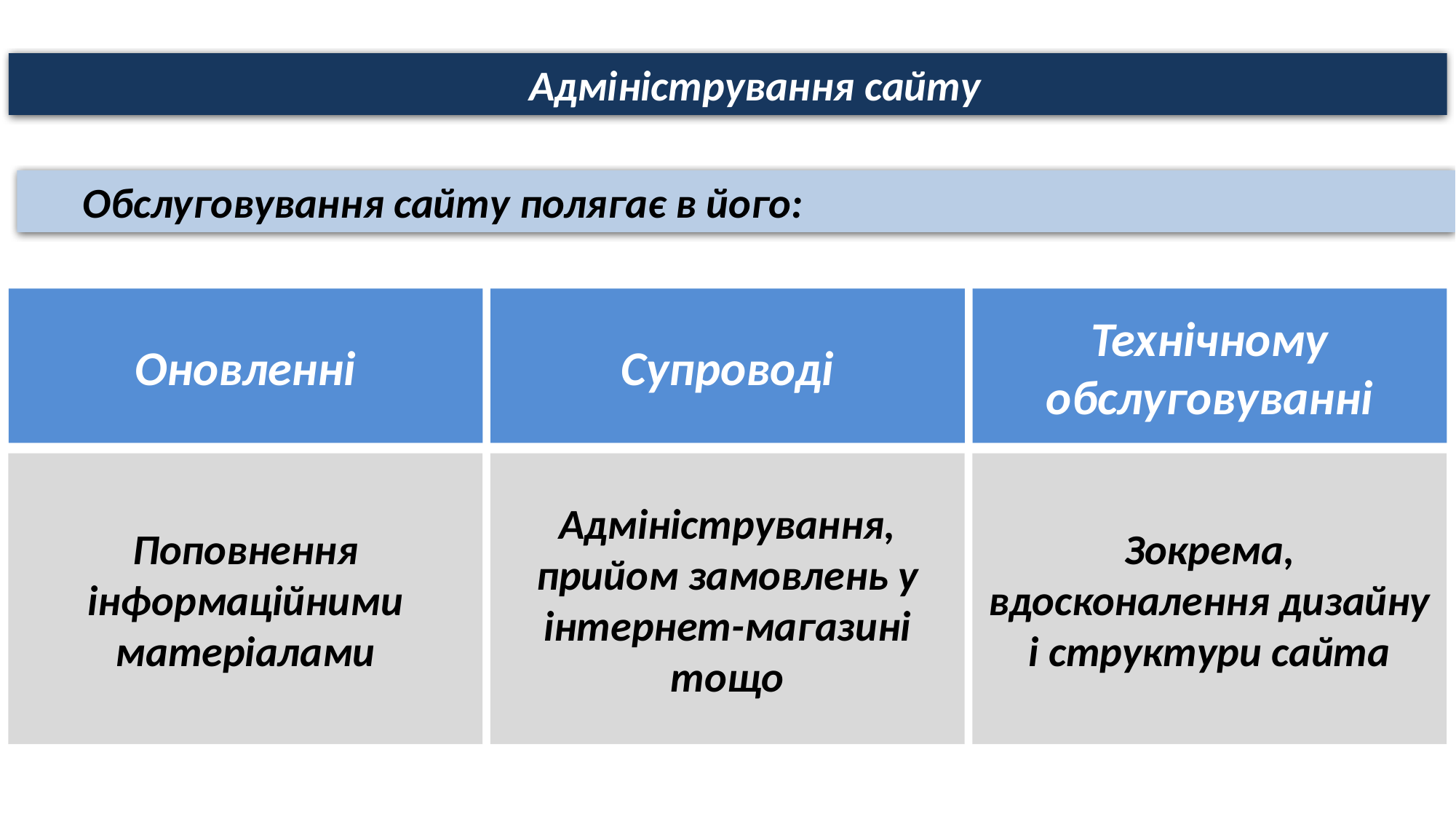

Адміністрування сайту
Обслуговування сайту полягає в його:
Оновленні
Супроводі
Технічному обслуговуванні
Поповнення інформаційними матеріалами
Адміністрування, прийом замовлень у інтернет-магазині тощо
Зокрема, вдосконалення дизайну і структури сайта